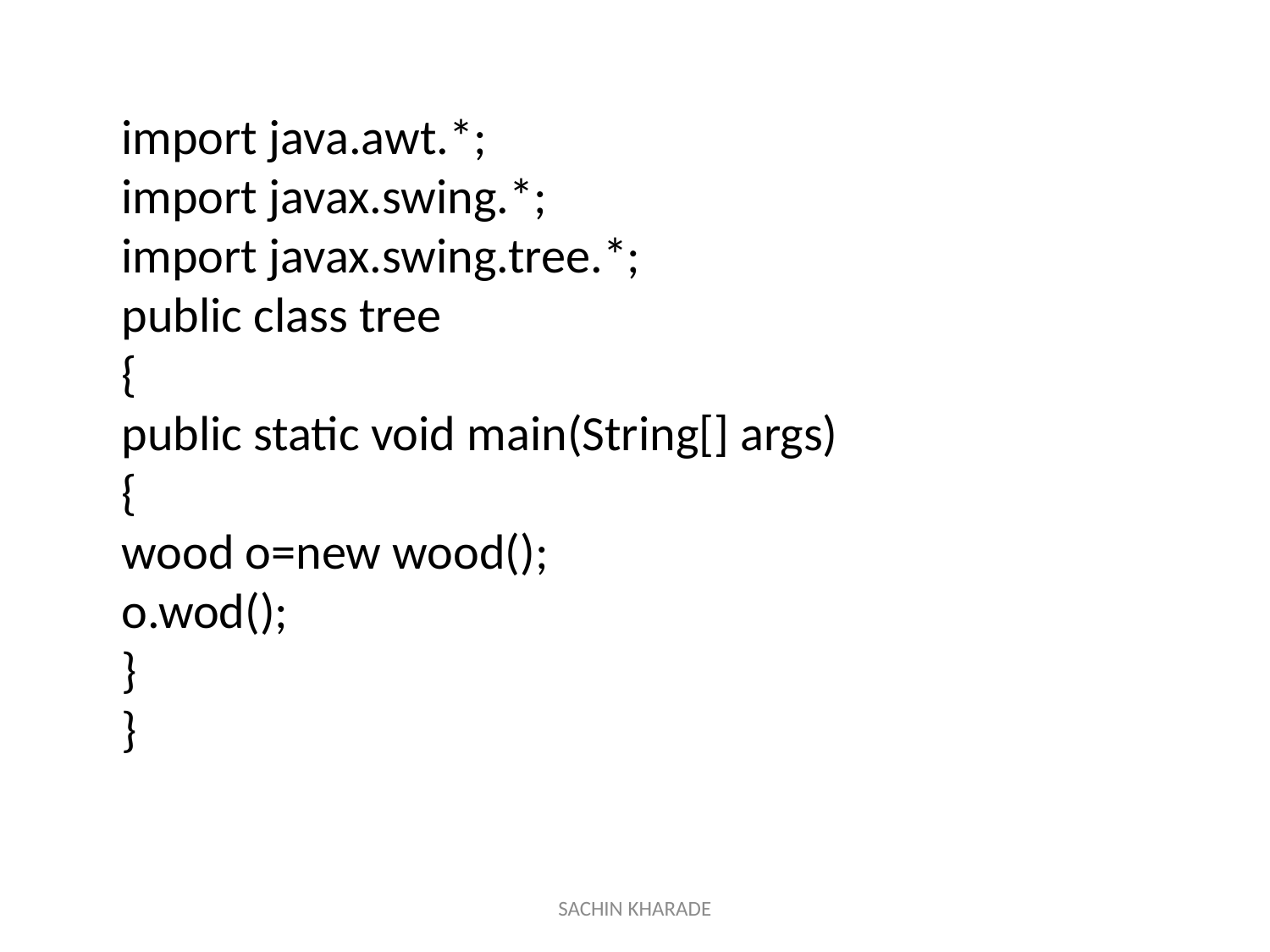

import java.awt.*;
import javax.swing.*;
import javax.swing.tree.*;
public class tree
{
public static void main(String[] args) 
{
wood o=new wood();
o.wod();
}
}
SACHIN KHARADE